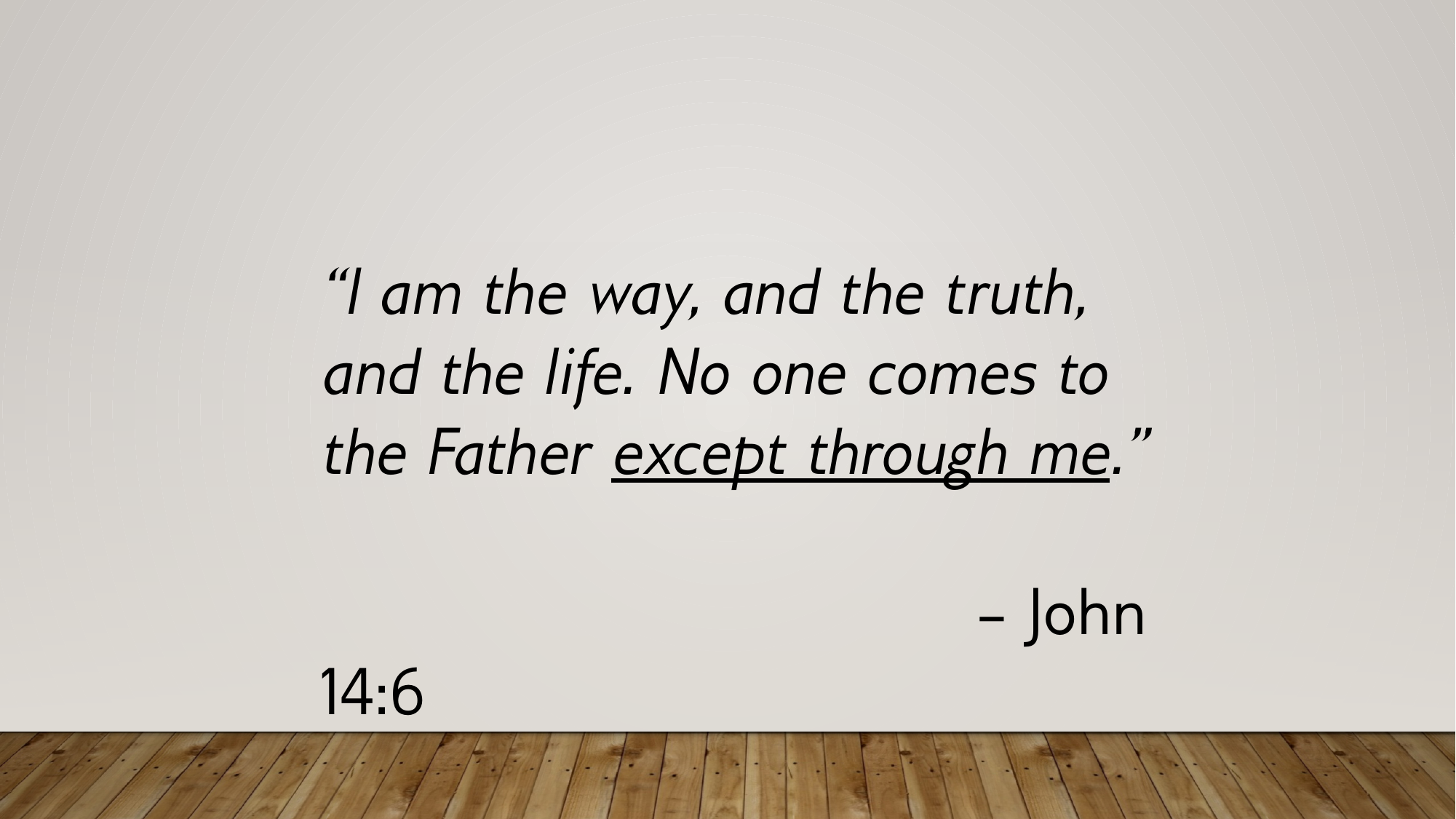

“I am the way, and the truth, and the life. No one comes to the Father except through me.” 													– John 14:6